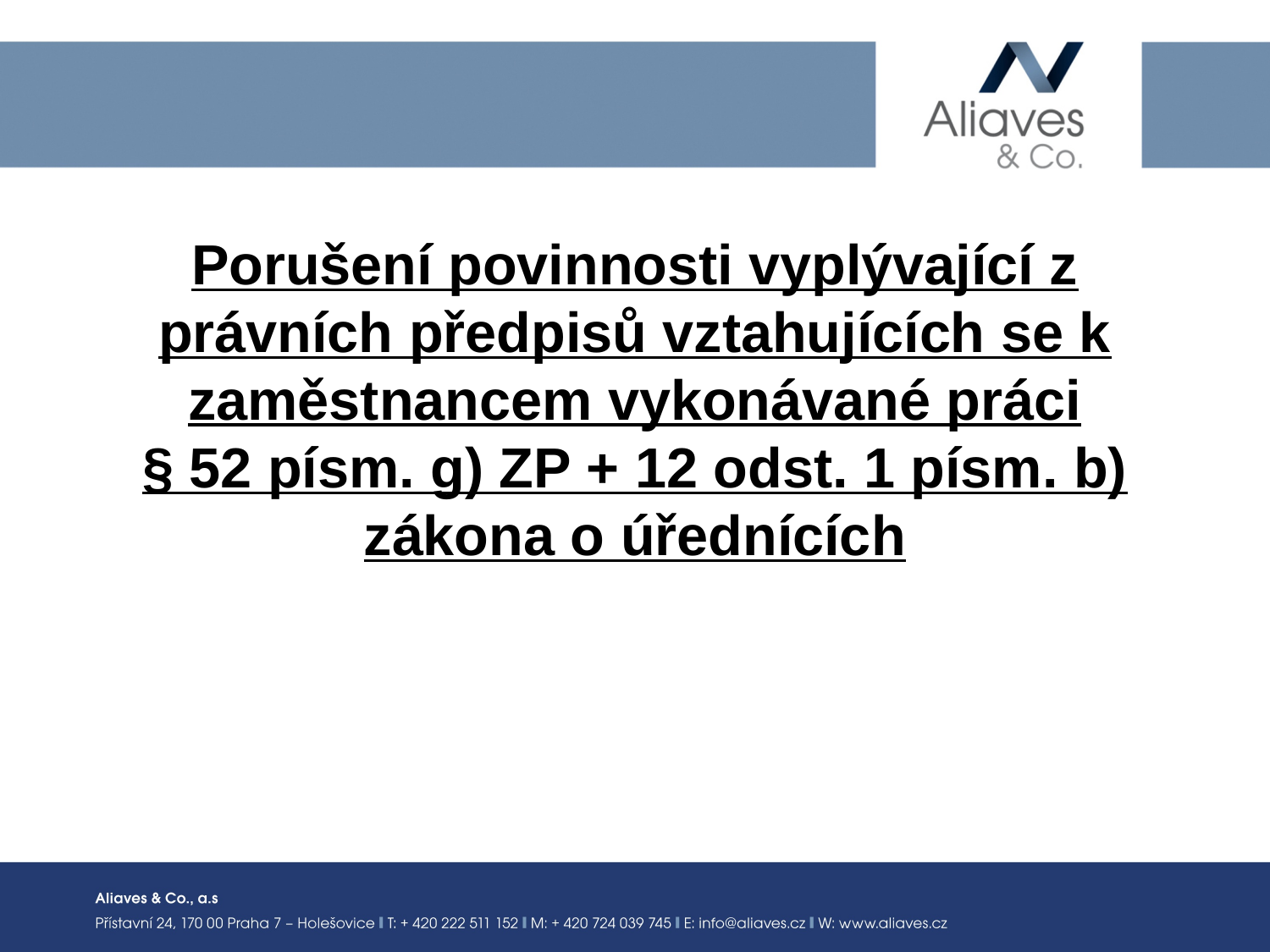

# Porušení povinnosti vyplývající z právních předpisů vztahujících se k zaměstnancem vykonávané práci § 52 písm. g) ZP + 12 odst. 1 písm. b) zákona o úřednících